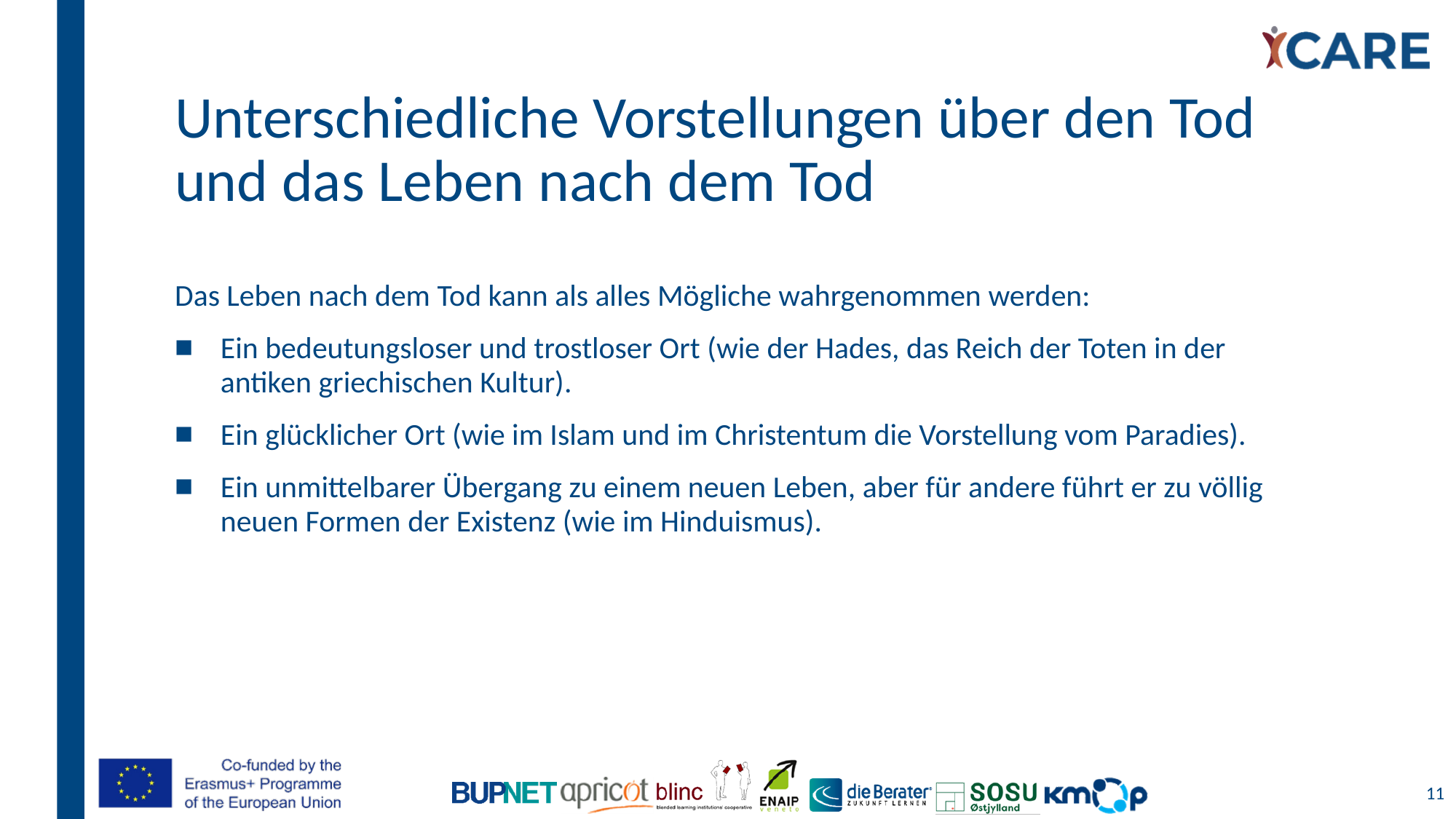

# Unterschiedliche Vorstellungen über den Tod und das Leben nach dem Tod
Das Leben nach dem Tod kann als alles Mögliche wahrgenommen werden:
Ein bedeutungsloser und trostloser Ort (wie der Hades, das Reich der Toten in der antiken griechischen Kultur).
Ein glücklicher Ort (wie im Islam und im Christentum die Vorstellung vom Paradies).
Ein unmittelbarer Übergang zu einem neuen Leben, aber für andere führt er zu völlig neuen Formen der Existenz (wie im Hinduismus).

11